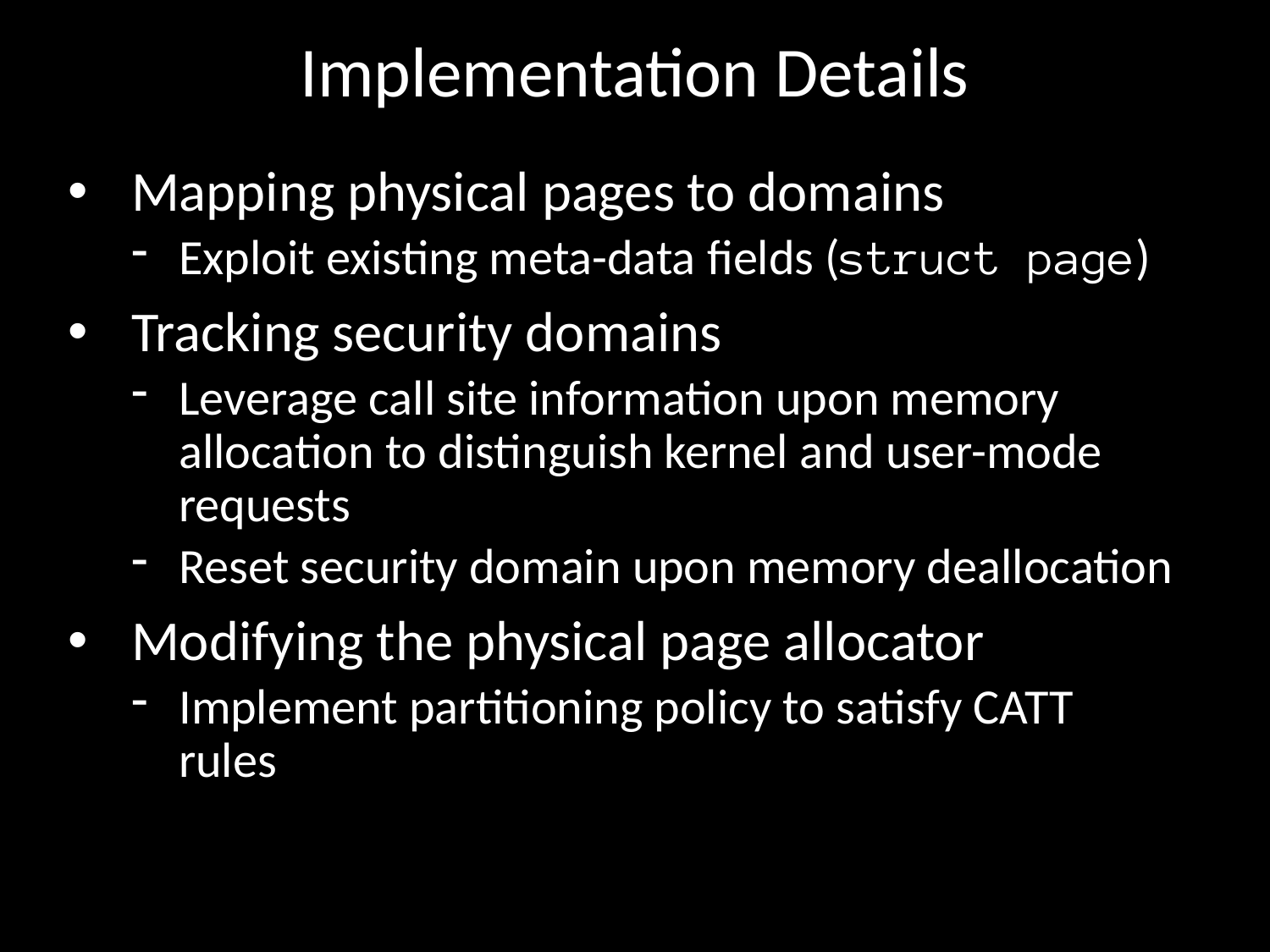

# Implementation Details
Mapping physical pages to domains
Exploit existing meta-data fields (struct page)
Tracking security domains
Leverage call site information upon memory allocation to distinguish kernel and user-mode requests
Reset security domain upon memory deallocation
Modifying the physical page allocator
Implement partitioning policy to satisfy CATT rules